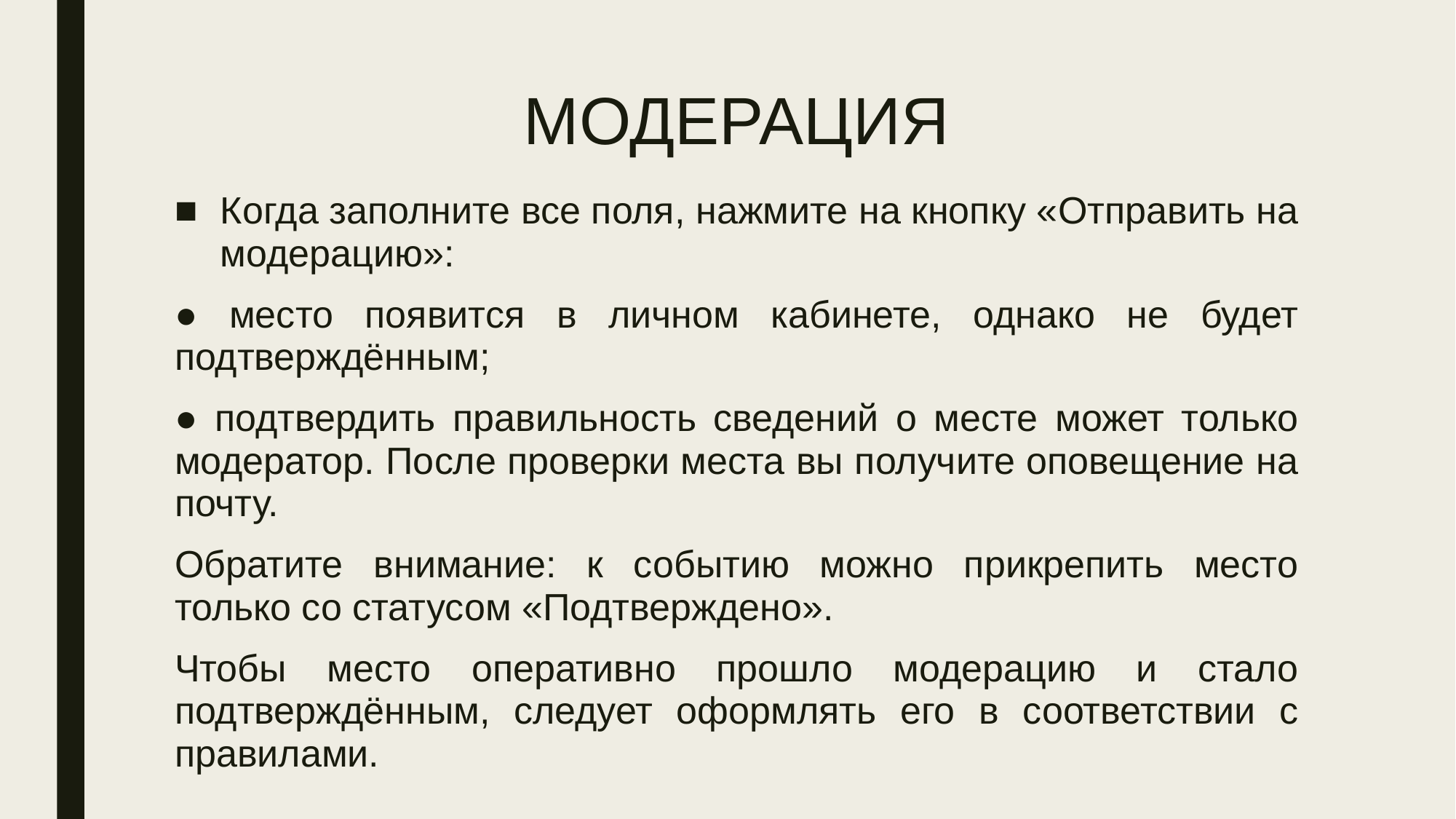

# МОДЕРАЦИЯ
Когда заполните все поля, нажмите на кнопку «Отправить на модерацию»:
● место появится в личном кабинете, однако не будет подтверждённым;
● подтвердить правильность сведений о месте может только модератор. После проверки места вы получите оповещение на почту.
Обратите внимание: к событию можно прикрепить место только со статусом «Подтверждено».
Чтобы место оперативно прошло модерацию и стало подтверждённым, следует оформлять его в соответствии с правилами.